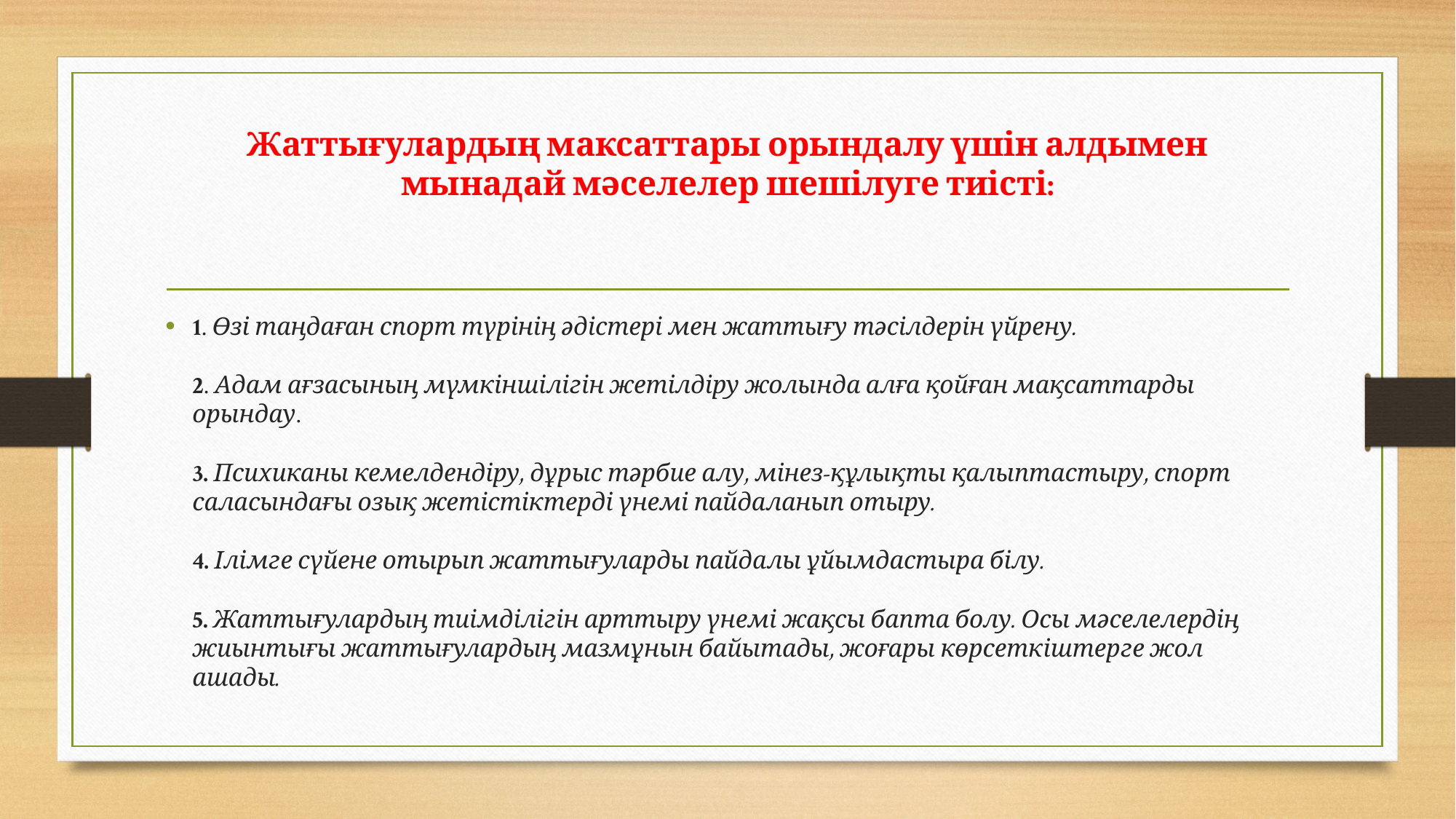

# Жаттығулардың максаттары орындалу үшін алдымен мынадай мәселелер шешілуге тиісті:
1. Өзі таңдаған спорт түрінің әдістері мен жаттығу тәсілдерін үйрену.
2. Адам ағзасының мүмкіншілігін жетілдіру жолында алға қойған мақсаттарды орындау.
3. Психиканы кемелдендіру, дұрыс тәрбие алу, мінез-құлықты қалыптастыру, спорт саласындағы озық жетістіктерді үнемі пайдаланып отыру.
4. Ілімге сүйене отырып жаттығуларды пайдалы ұйымдастыра білу.
5. Жаттығулардың тиімділігін арттыру үнемі жақсы бапта болу. Осы мәселелердің жиынтығы жаттығулардың мазмұнын байытады, жоғары көрсеткіштерге жол ашады.